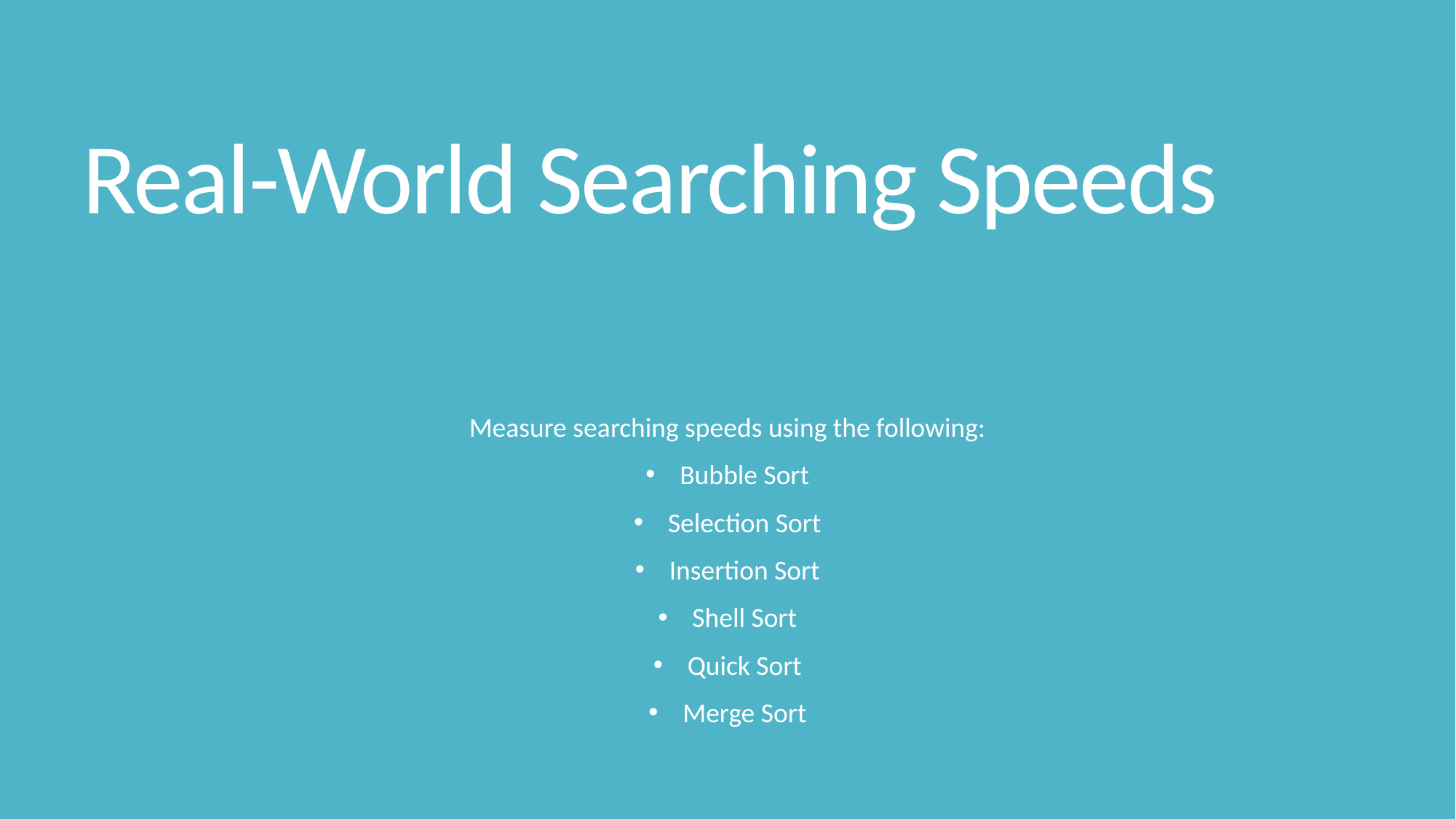

# Real-World Searching Speeds
Measure searching speeds using the following:
Bubble Sort
Selection Sort
Insertion Sort
Shell Sort
Quick Sort
Merge Sort